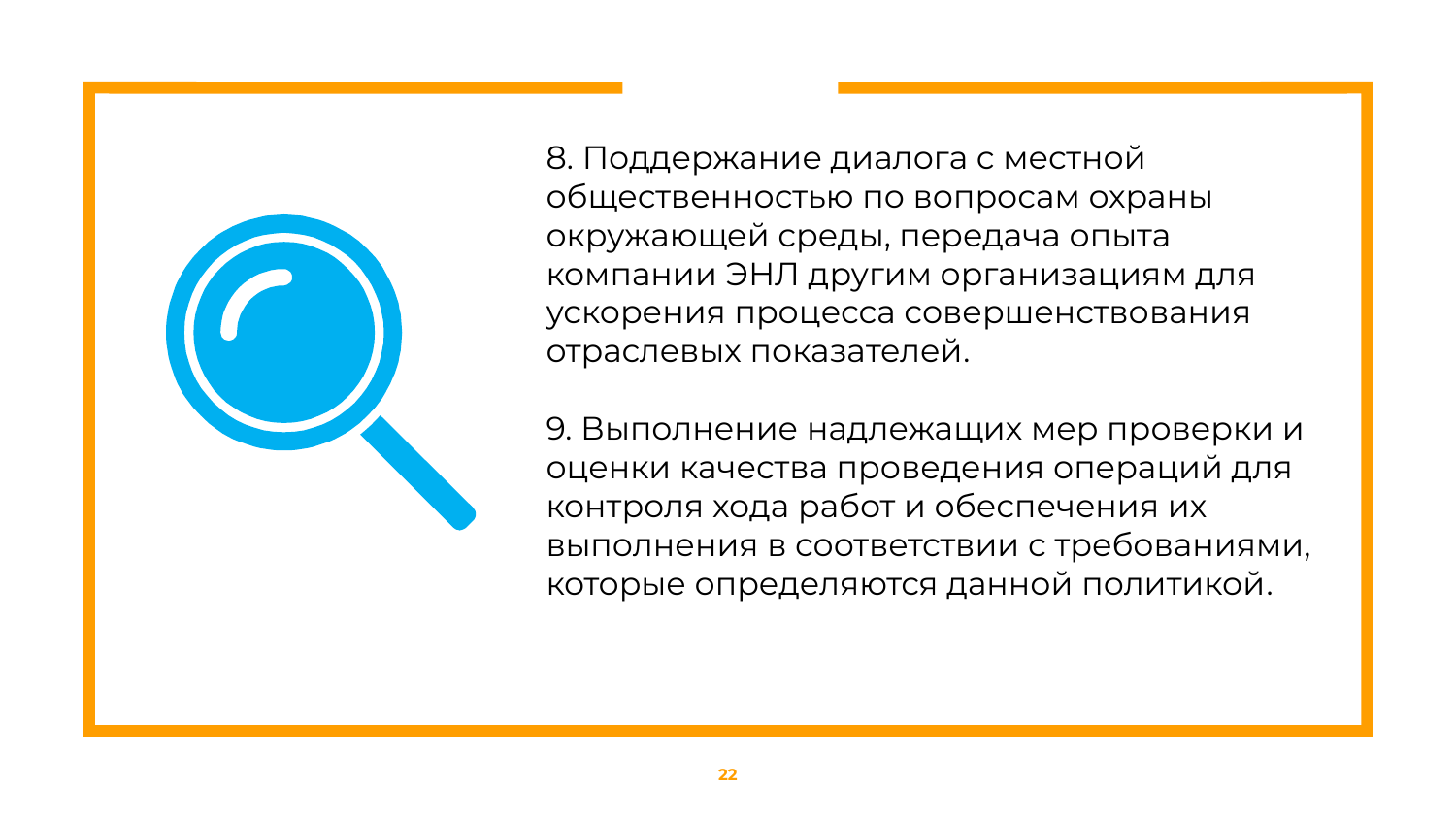

8. Поддержание диалога с местной общественностью по вопросам охраны окружающей среды, передача опыта компании ЭНЛ другим организациям для ускорения процесса совершенствования отраслевых показателей.

9. Выполнение надлежащих мер проверки и оценки качества проведения операций для контроля хода работ и обеспечения их выполнения в соответствии с требованиями, которые определяются данной политикой.

22